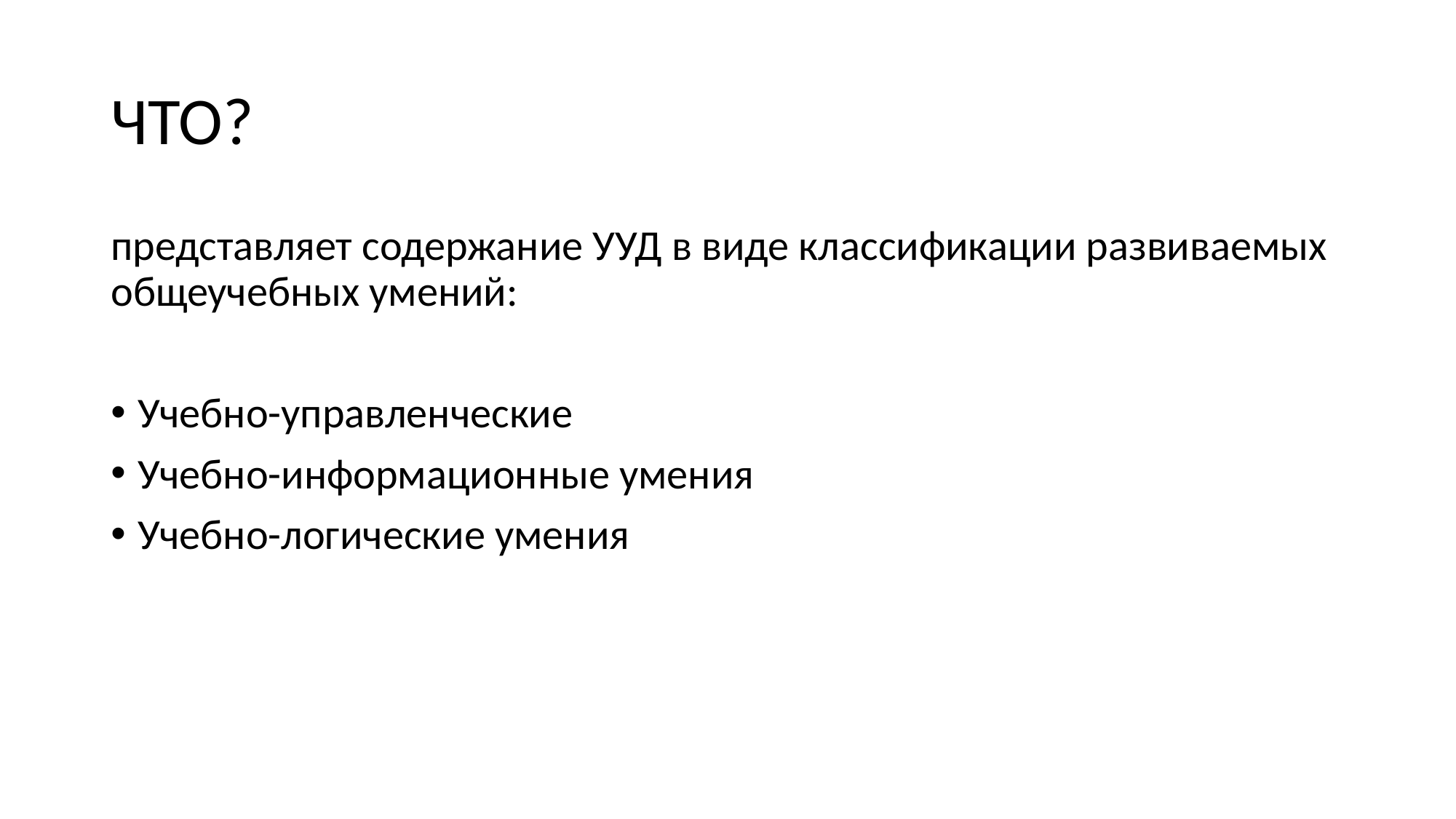

# ЧТО?
представляет содержание УУД в виде классификации развиваемых общеучебных умений:

Учебно-управленческие
Учебно-информационные умения
Учебно-логические умения